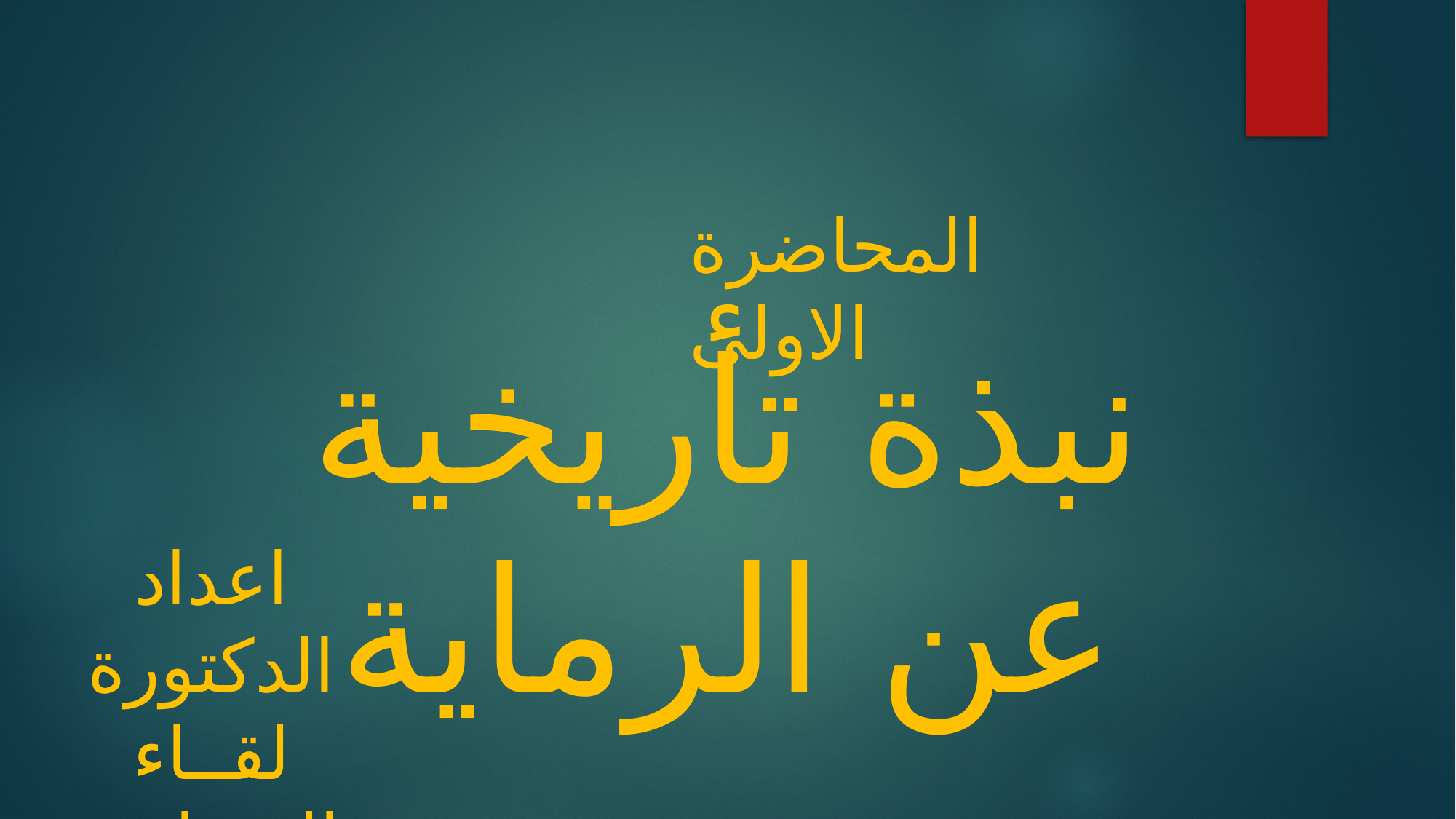

المحاضرة الاولى
نبذة تأريخية عن الرماية
اعداد الدكتورة
لقــاء النــداوي
2023-2024